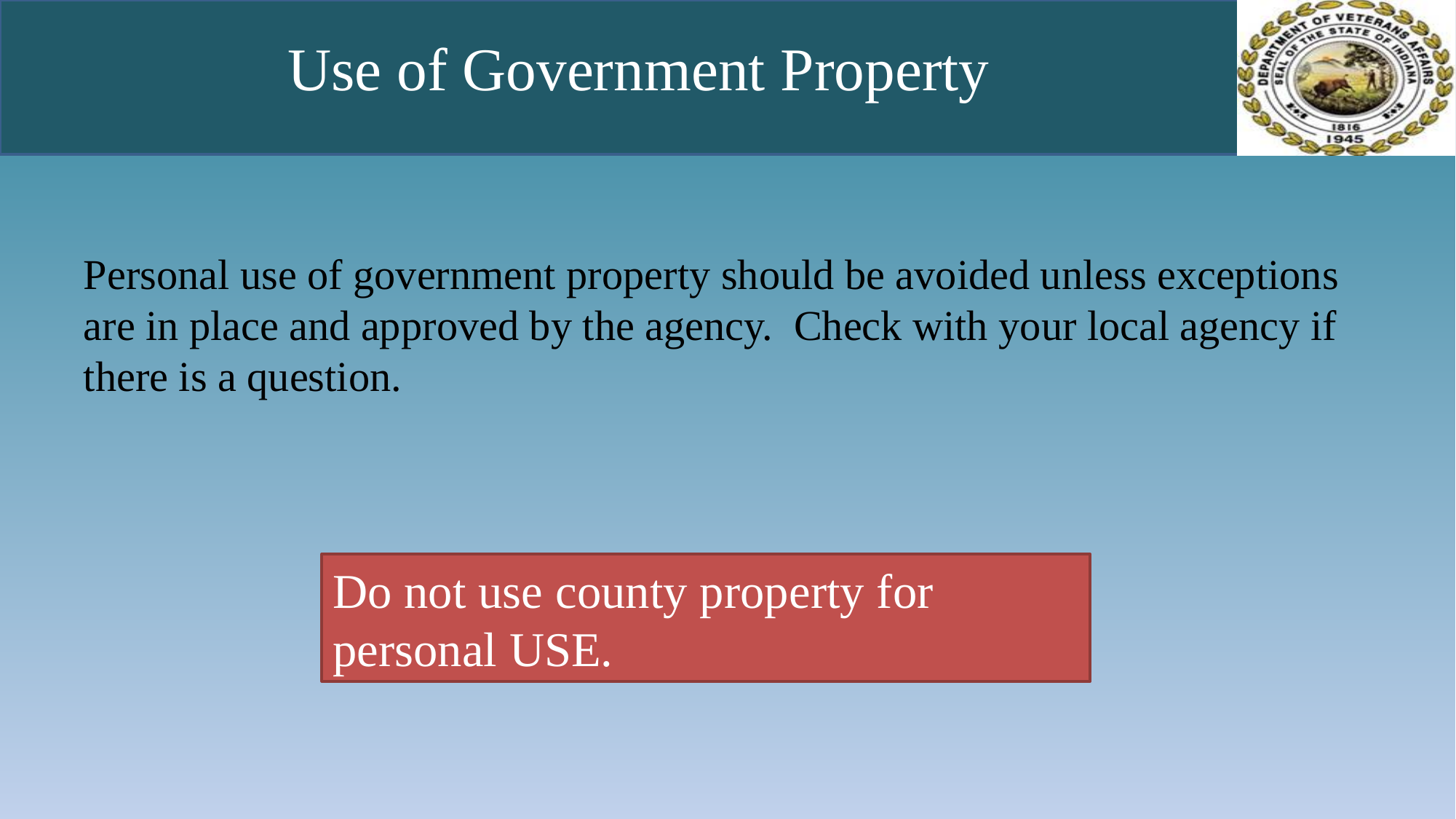

# Use of Government Property

Personal use of government property should be avoided unless exceptions are in place and approved by the agency.  Check with your local agency if there is a question.

Do not use county property for personal USE.